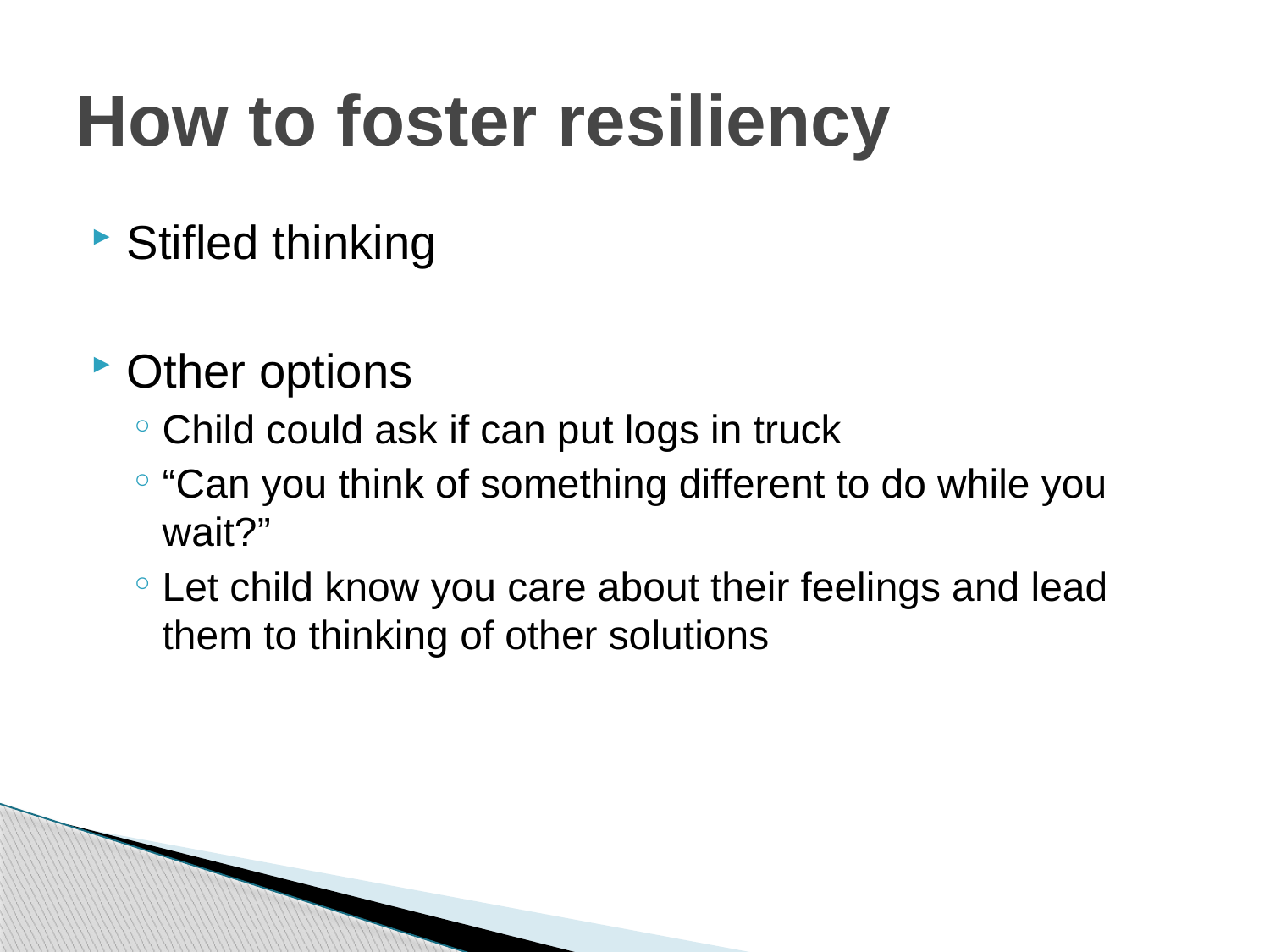

# How to foster resiliency
Stifled thinking

Other options
Child could ask if can put logs in truck
“Can you think of something different to do while you wait?”
Let child know you care about their feelings and lead them to thinking of other solutions